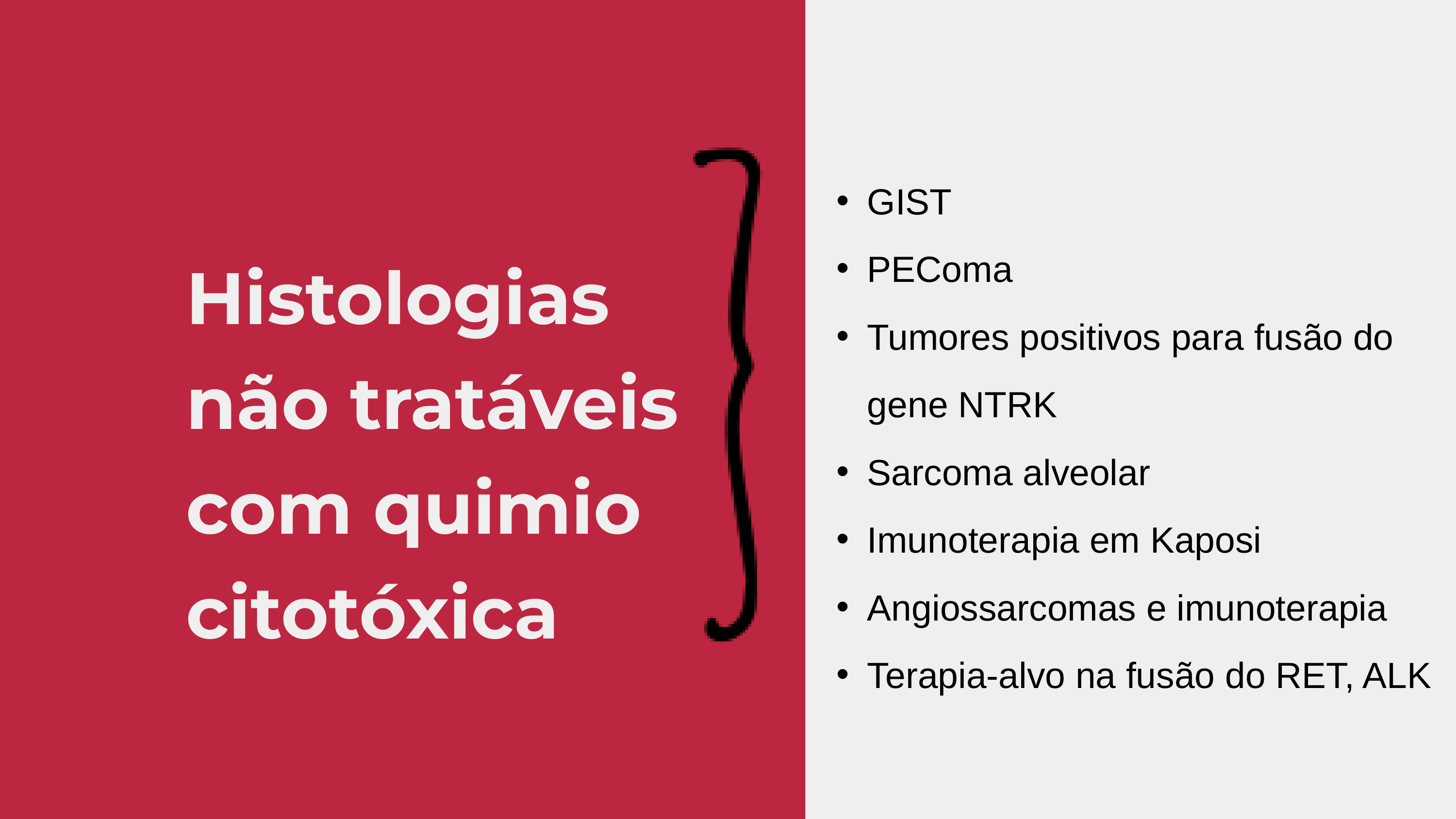

GIST
PEComa
Tumores positivos para fusão do gene NTRK
Sarcoma alveolar
Imunoterapia em Kaposi
Angiossarcomas e imunoterapia
Terapia-alvo na fusão do RET, ALK

Histologias não tratáveis com quimio citotóxica